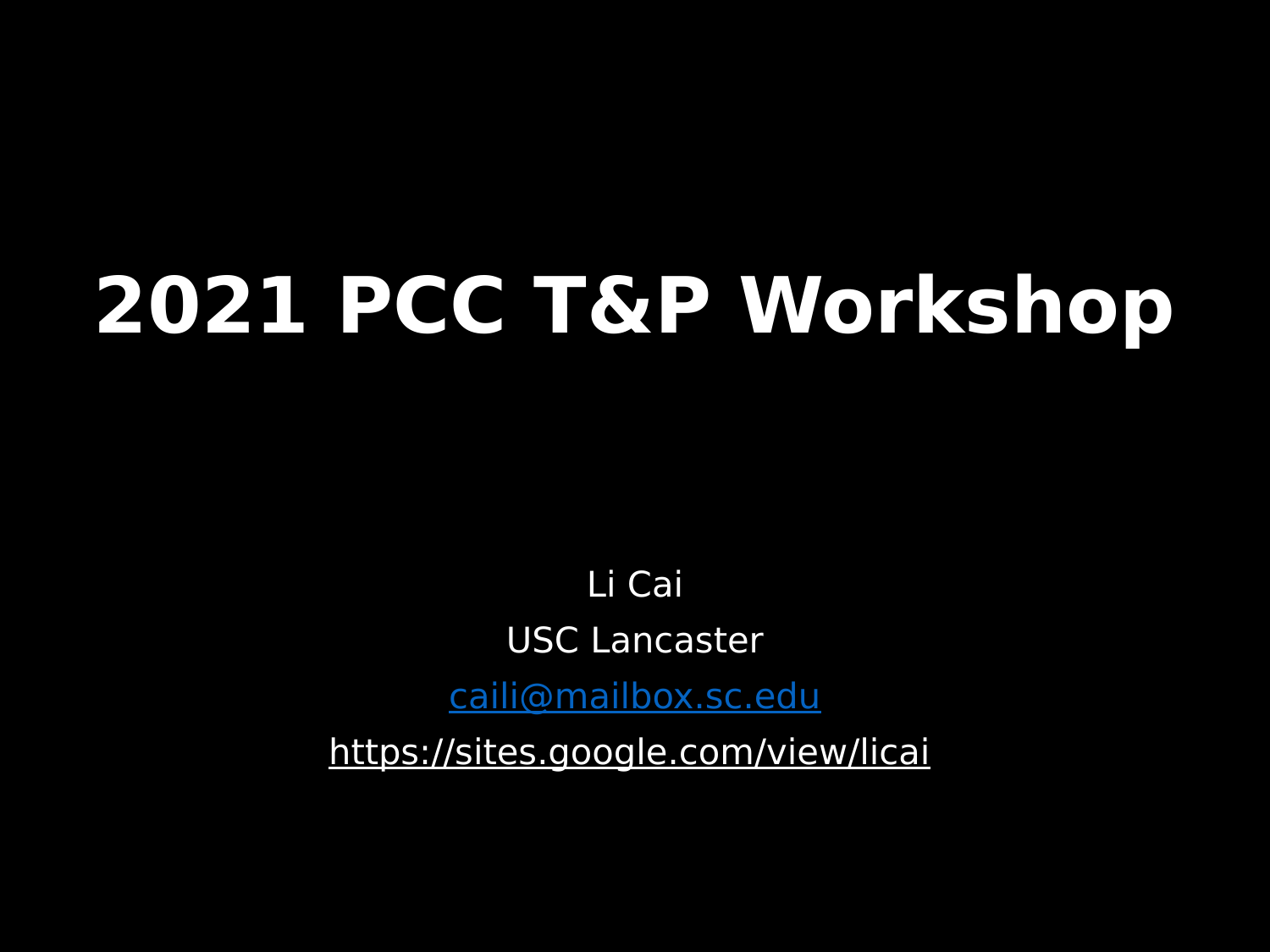

# 2021 PCC T&P Workshop
Li Cai
USC Lancaster
caili@mailbox.sc.edu
https://sites.google.com/view/licai